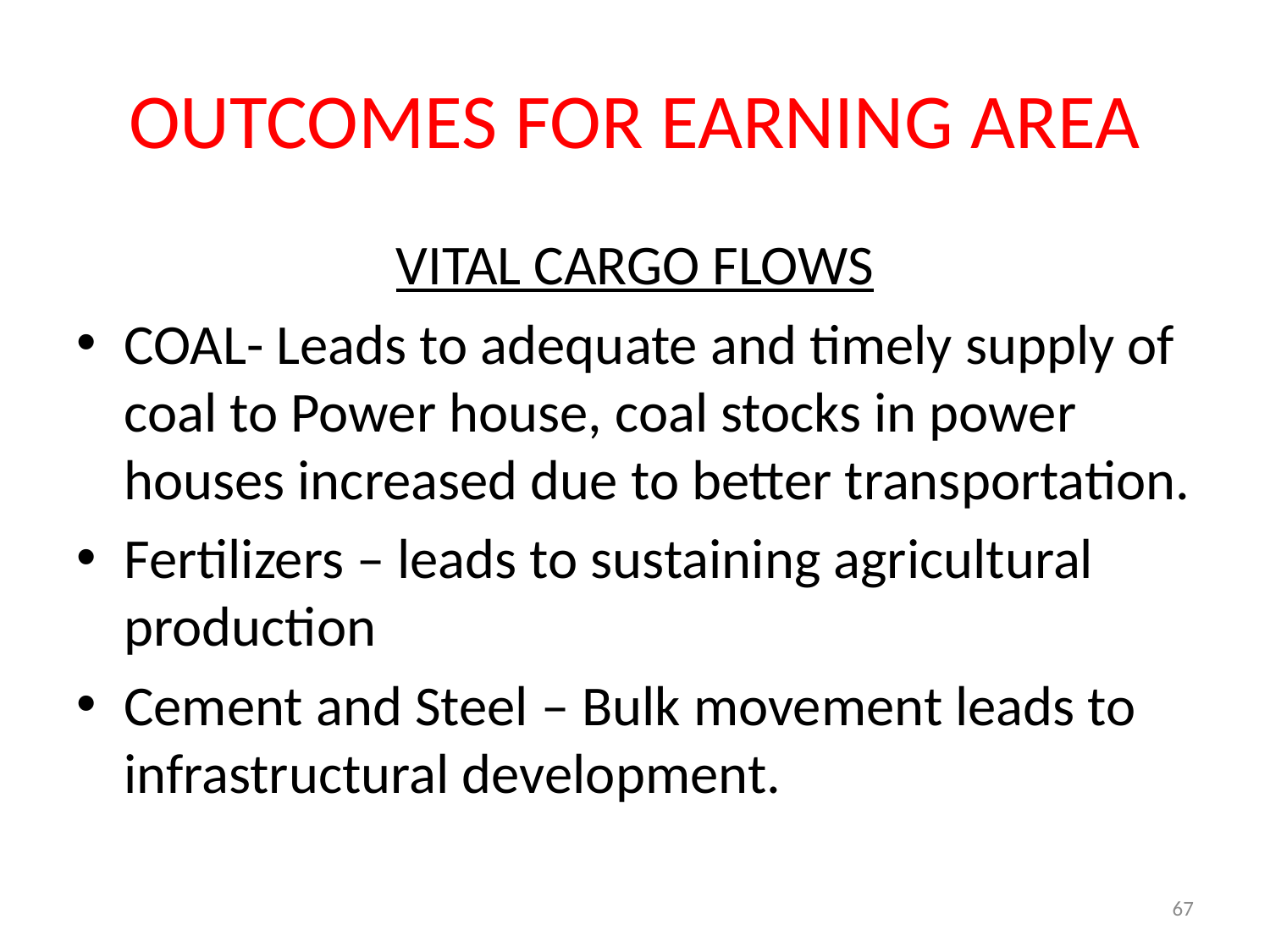

# OUTCOMES FOR EARNING AREA
VITAL CARGO FLOWS
COAL- Leads to adequate and timely supply of coal to Power house, coal stocks in power houses increased due to better transportation.
Fertilizers – leads to sustaining agricultural production
Cement and Steel – Bulk movement leads to infrastructural development.
67